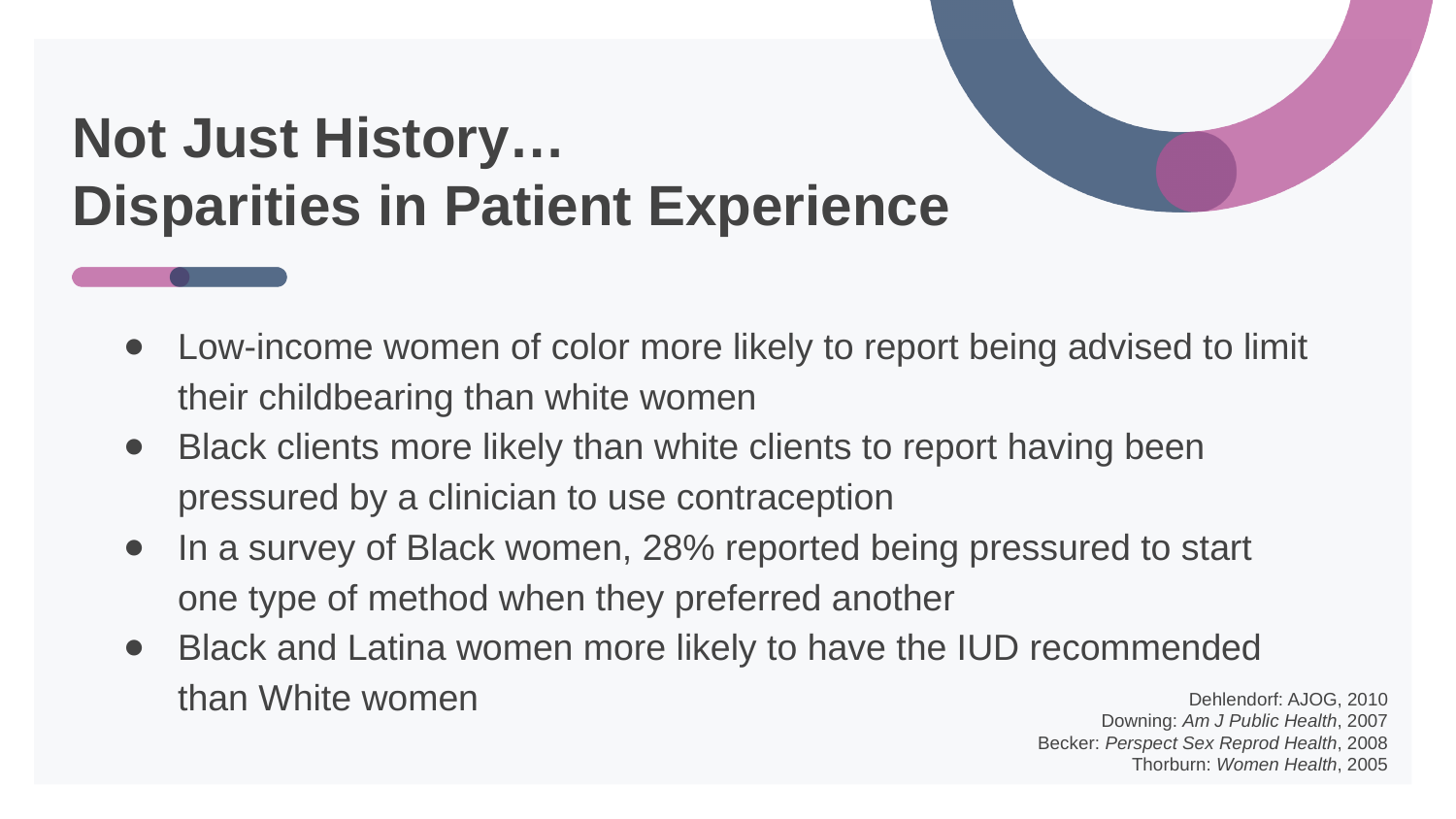

# Not Just History… Disparities in Patient Experience
Low-income women of color more likely to report being advised to limit their childbearing than white women
Black clients more likely than white clients to report having been pressured by a clinician to use contraception
In a survey of Black women, 28% reported being pressured to start one type of method when they preferred another
Black and Latina women more likely to have the IUD recommended than White women
Dehlendorf: AJOG, 2010
Downing: Am J Public Health, 2007
Becker: Perspect Sex Reprod Health, 2008
Thorburn: Women Health, 2005